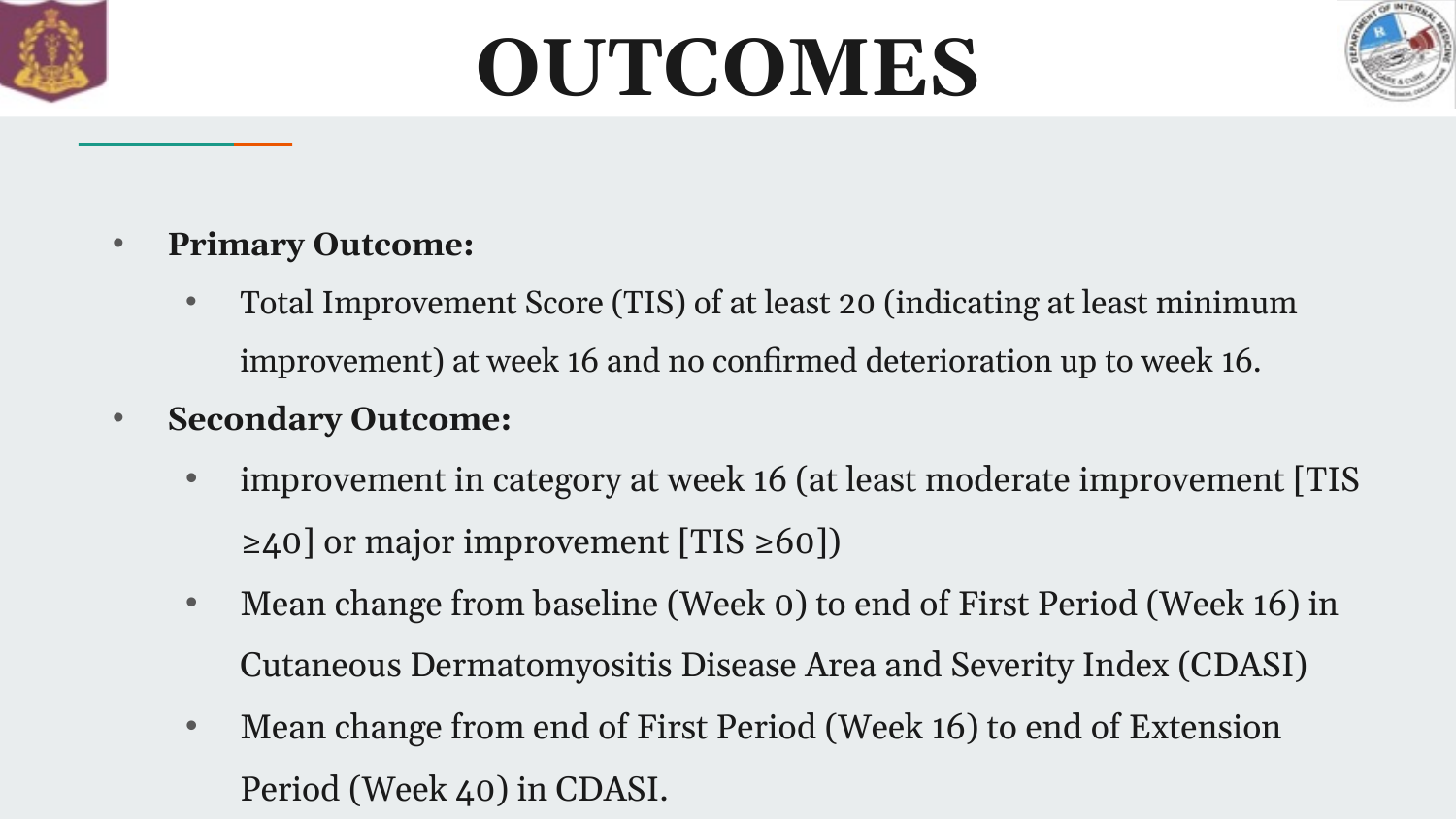

# OUTCOMES
Primary Outcome:
Total Improvement Score (TIS) of at least 20 (indicating at least minimum improvement) at week 16 and no confirmed deterioration up to week 16.
Secondary Outcome:
improvement in category at week 16 (at least moderate improvement [TIS ≥40] or major improvement [TIS ≥60])
Mean change from baseline (Week 0) to end of First Period (Week 16) in Cutaneous Dermatomyositis Disease Area and Severity Index (CDASI)
Mean change from end of First Period (Week 16) to end of Extension Period (Week 40) in CDASI.